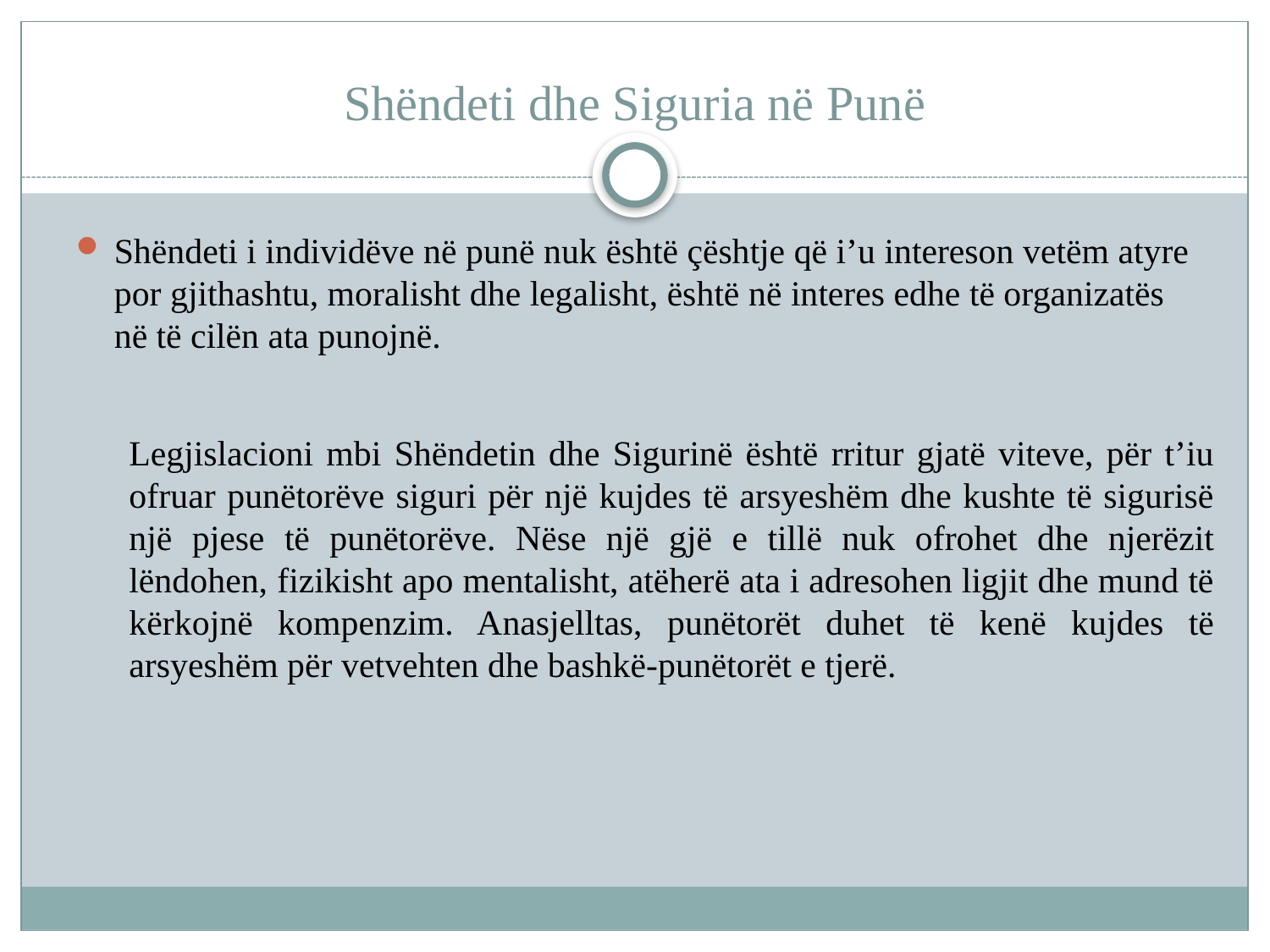

# Shëndeti dhe Siguria në Punë
Shëndeti i individëve në punë nuk është çështje që i’u intereson vetëm atyre por gjithashtu, moralisht dhe legalisht, është në interes edhe të organizatës në të cilën ata punojnë.
Legjislacioni mbi Shëndetin dhe Sigurinë është rritur gjatë viteve, për t’iu ofruar punëtorëve siguri për një kujdes të arsyeshëm dhe kushte të sigurisë një pjese të punëtorëve. Nëse një gjë e tillë nuk ofrohet dhe njerëzit lëndohen, fizikisht apo mentalisht, atëherë ata i adresohen ligjit dhe mund të kërkojnë kompenzim. Anasjelltas, punëtorët duhet të kenë kujdes të arsyeshëm për vetvehten dhe bashkë-punëtorët e tjerë.